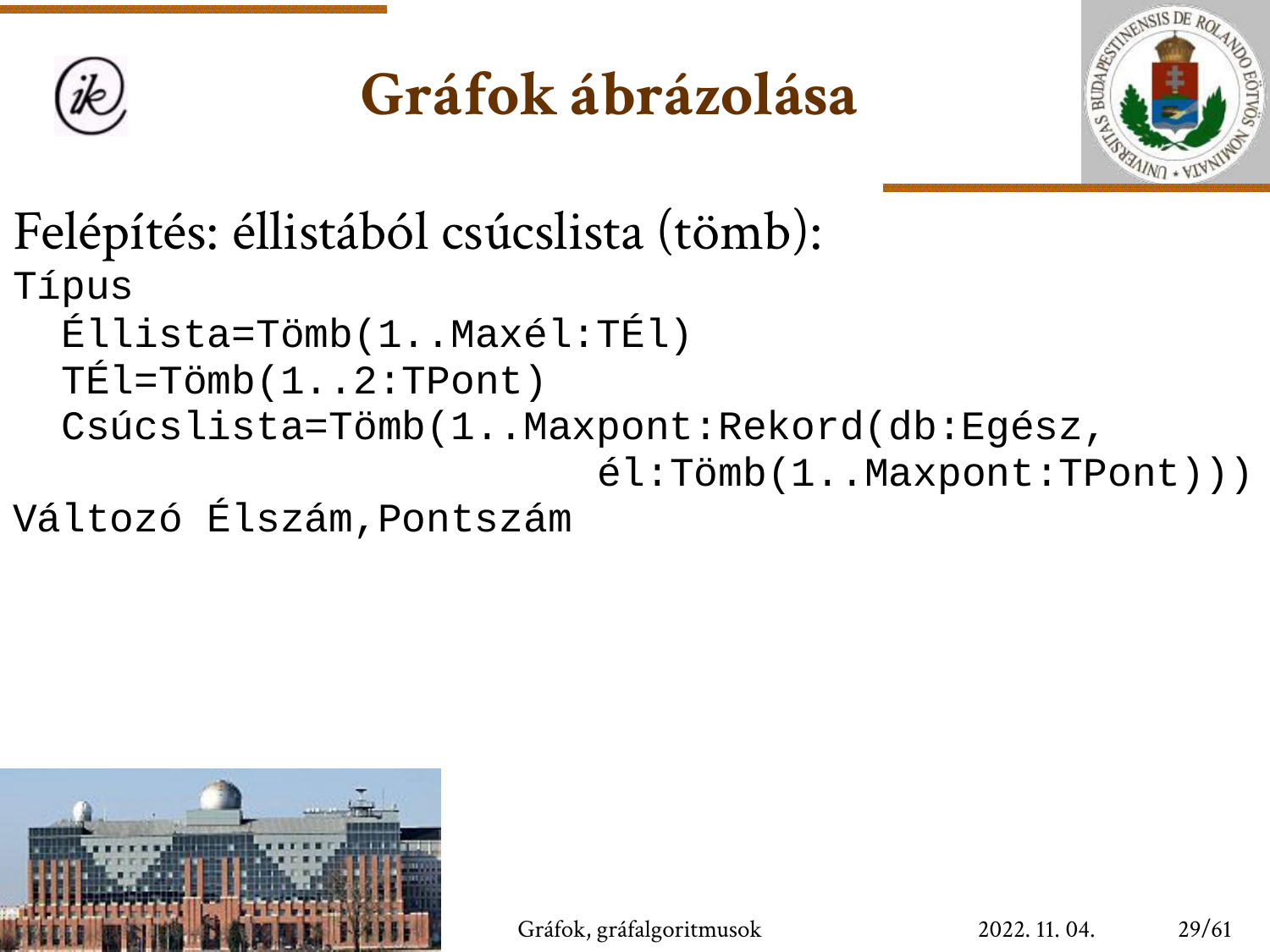

Gráfok ábrázolása
Felépítés: éllistából csúcslista (tömb):
Típus
  Éllista=Tömb(1..Maxél:TÉl)
  TÉl=Tömb(1..2:TPont)
  Csúcslista=Tömb(1..Maxpont:Rekord(db:Egész,
                        él:Tömb(1..Maxpont:TPont)))
Változó Élszám,Pontszám

Gráfok, gráfalgoritmusok
2022. 11. 04.
29/61